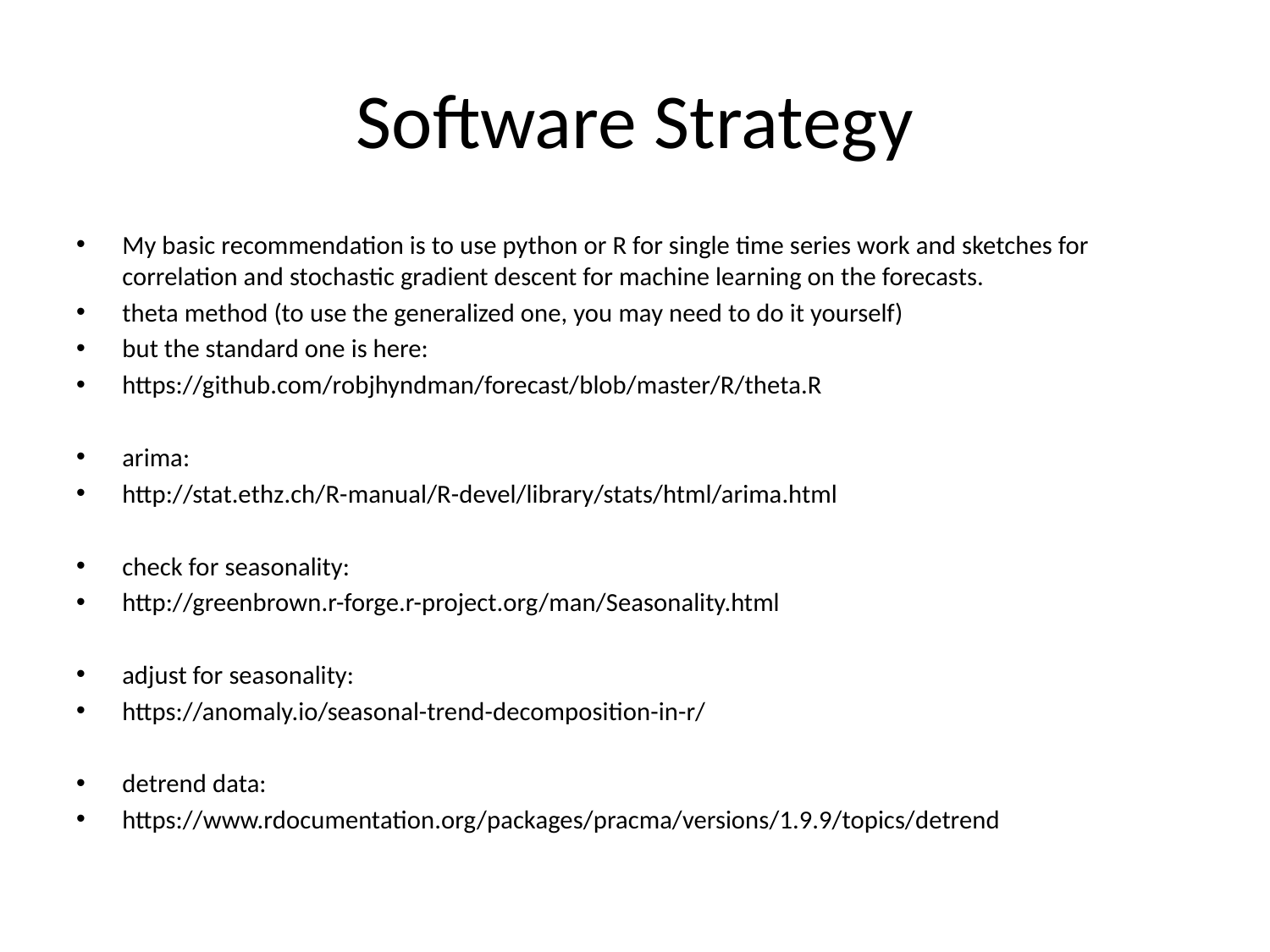

# Software Strategy
My basic recommendation is to use python or R for single time series work and sketches for correlation and stochastic gradient descent for machine learning on the forecasts.
theta method (to use the generalized one, you may need to do it yourself)
but the standard one is here:
https://github.com/robjhyndman/forecast/blob/master/R/theta.R

arima:
http://stat.ethz.ch/R-manual/R-devel/library/stats/html/arima.html

check for seasonality:
http://greenbrown.r-forge.r-project.org/man/Seasonality.html

adjust for seasonality:
https://anomaly.io/seasonal-trend-decomposition-in-r/

detrend data:
https://www.rdocumentation.org/packages/pracma/versions/1.9.9/topics/detrend